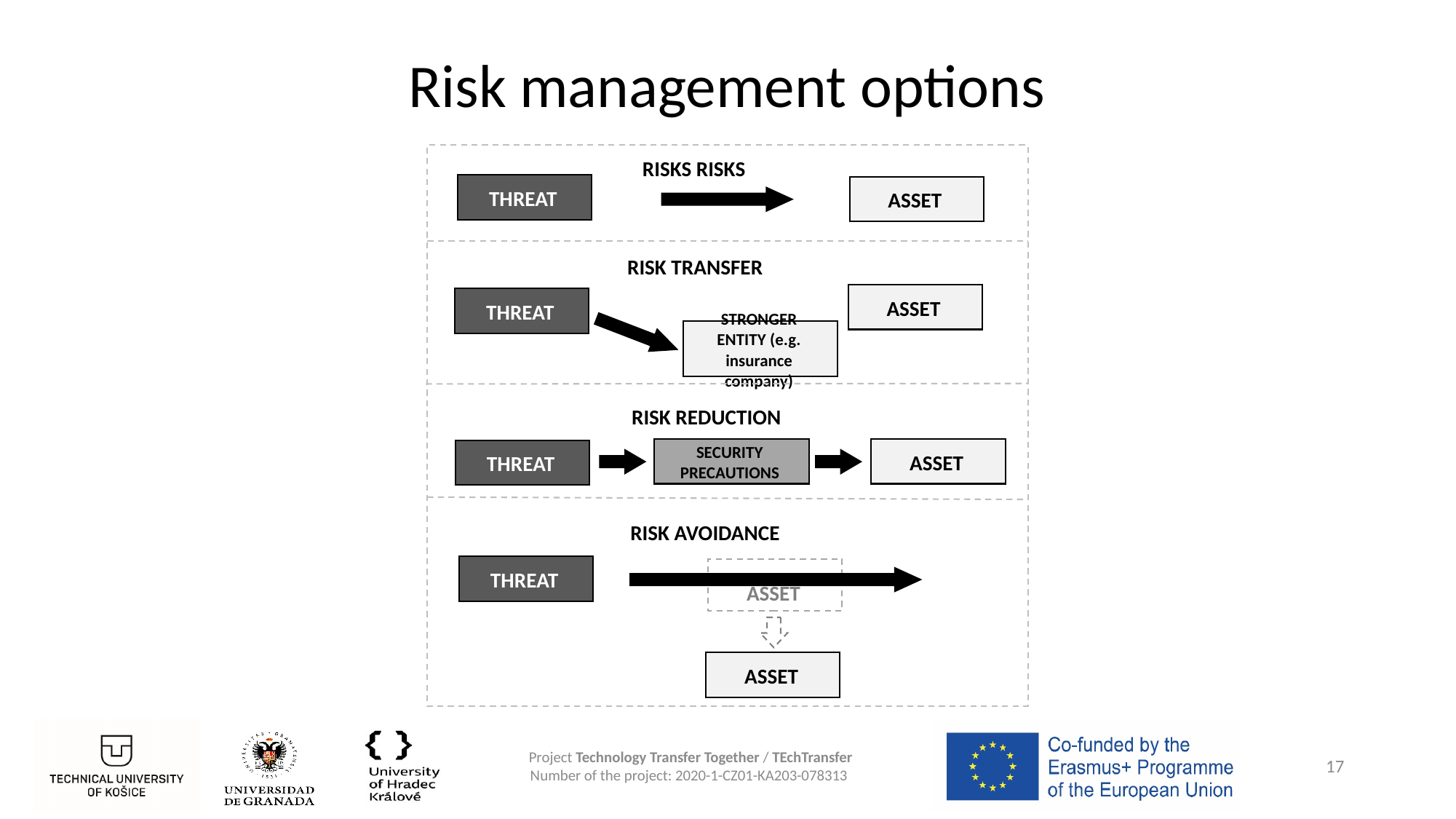

# Risk management options

RISKS RISKS
THREAT
ASSET

RISK TRANSFER
ASSET
THREAT
STRONGER ENTITY (e.g. insurance company)

THREAT
RISK REDUCTION
SECURITY PRECAUTIONS
ASSET

RISK AVOIDANCE
THREAT
ASSET

ASSET
17
Project Technology Transfer Together / TEchTransfer
Number of the project: 2020-1-CZ01-KA203-078313